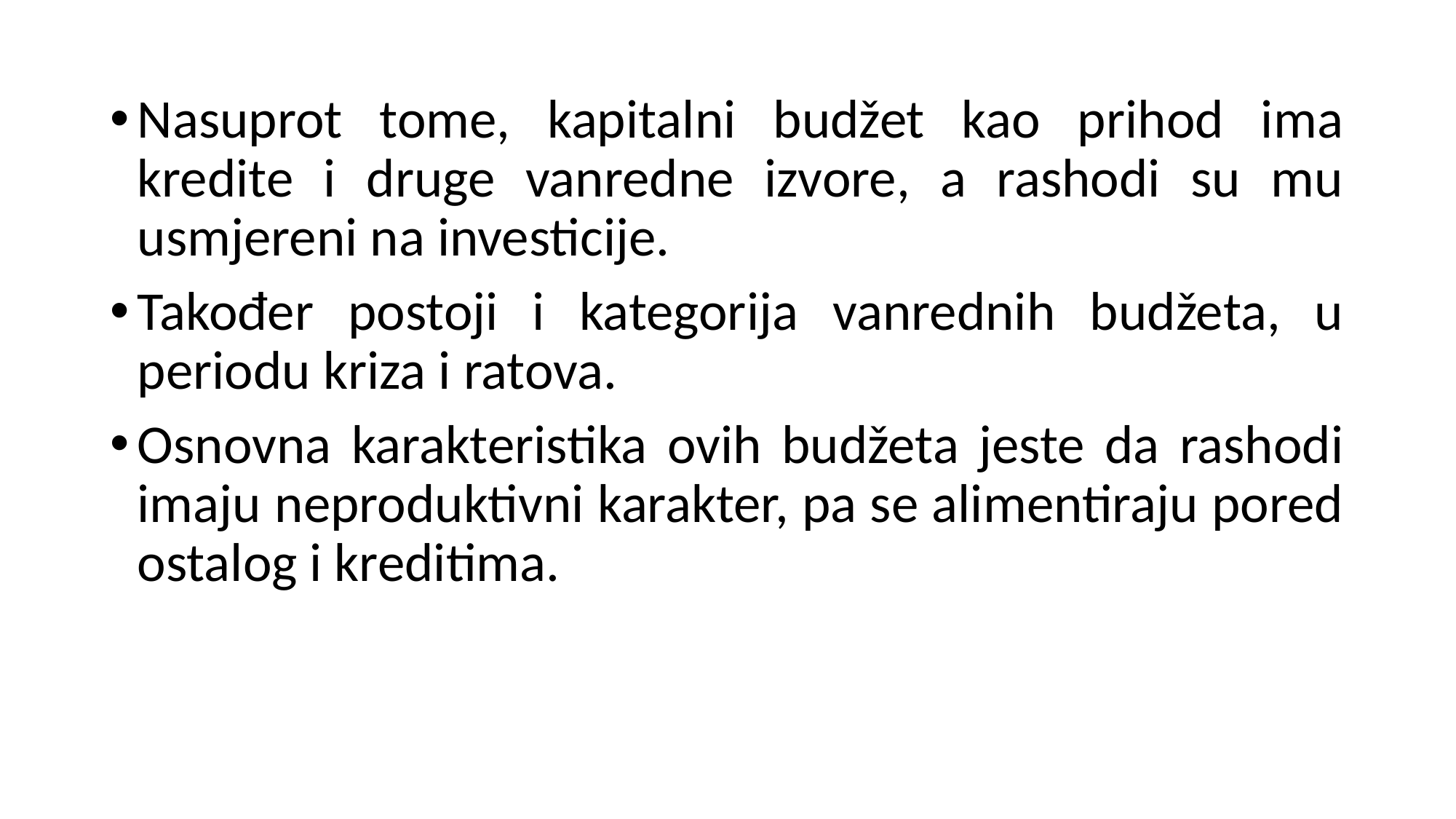

Nasuprot tome, kapitalni budžet kao prihod ima kredite i druge vanredne izvore, a rashodi su mu usmjereni na investicije.
Također postoji i kategorija vanrednih budžeta, u periodu kriza i ratova.
Osnovna karakteristika ovih budžeta jeste da rashodi imaju neproduktivni karakter, pa se alimentiraju pored ostalog i kreditima.